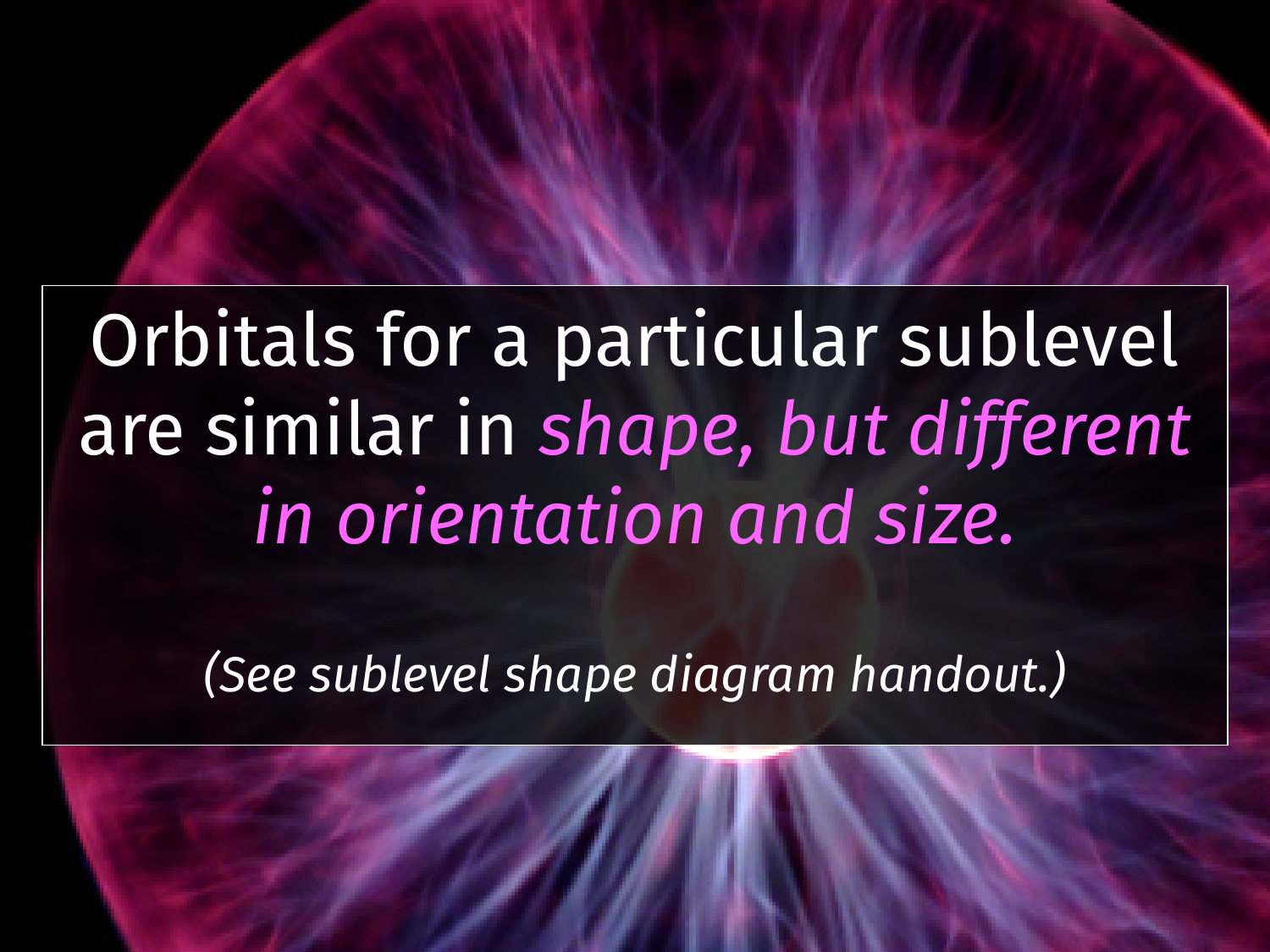

# Orbitals for a particular sublevel are similar in shape, but different in orientation and size.
(See sublevel shape diagram handout.)